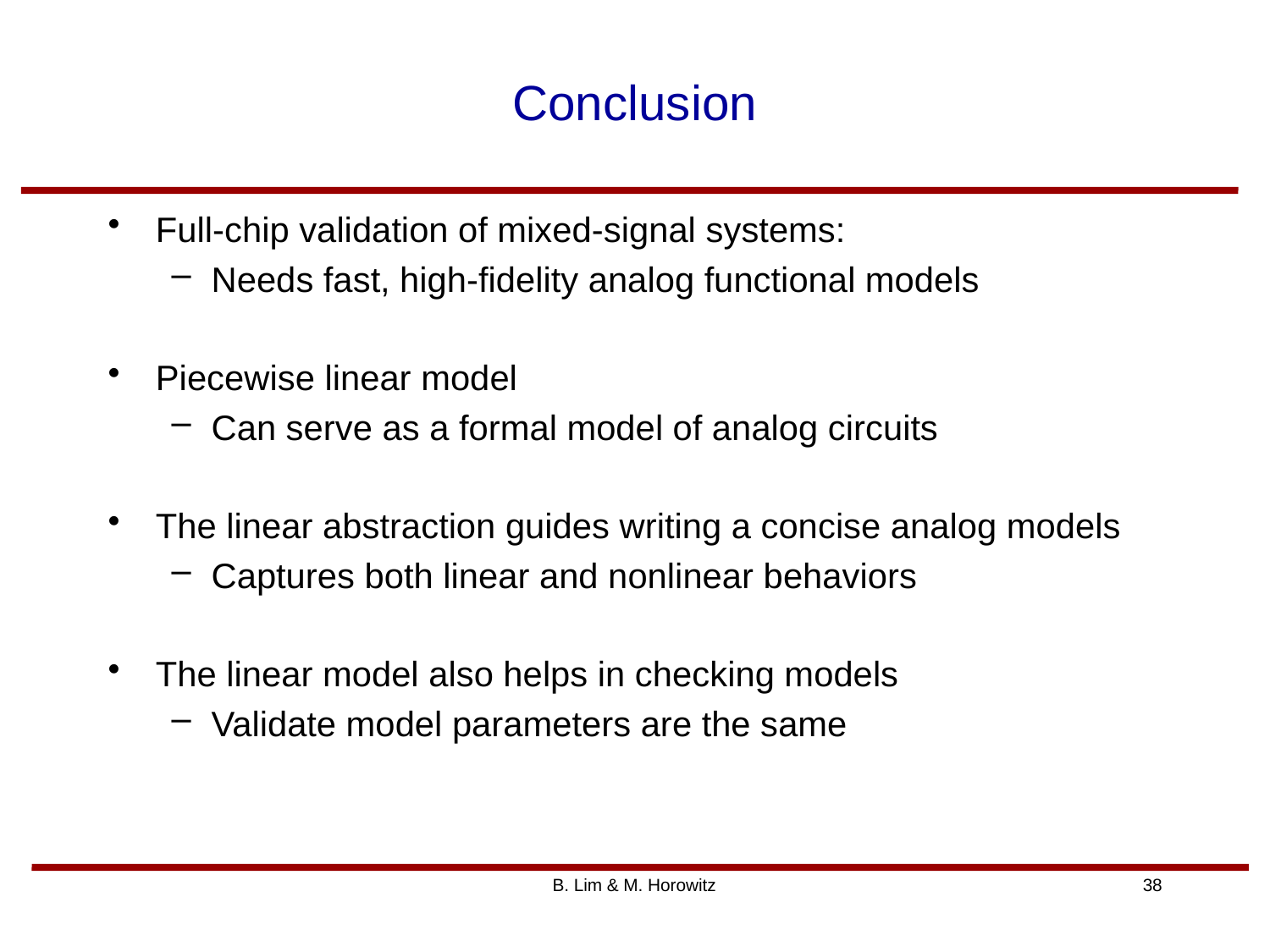

# Conclusion
Full-chip validation of mixed-signal systems:
Needs fast, high-fidelity analog functional models

Piecewise linear model
Can serve as a formal model of analog circuits

The linear abstraction guides writing a concise analog models
Captures both linear and nonlinear behaviors

The linear model also helps in checking models
Validate model parameters are the same